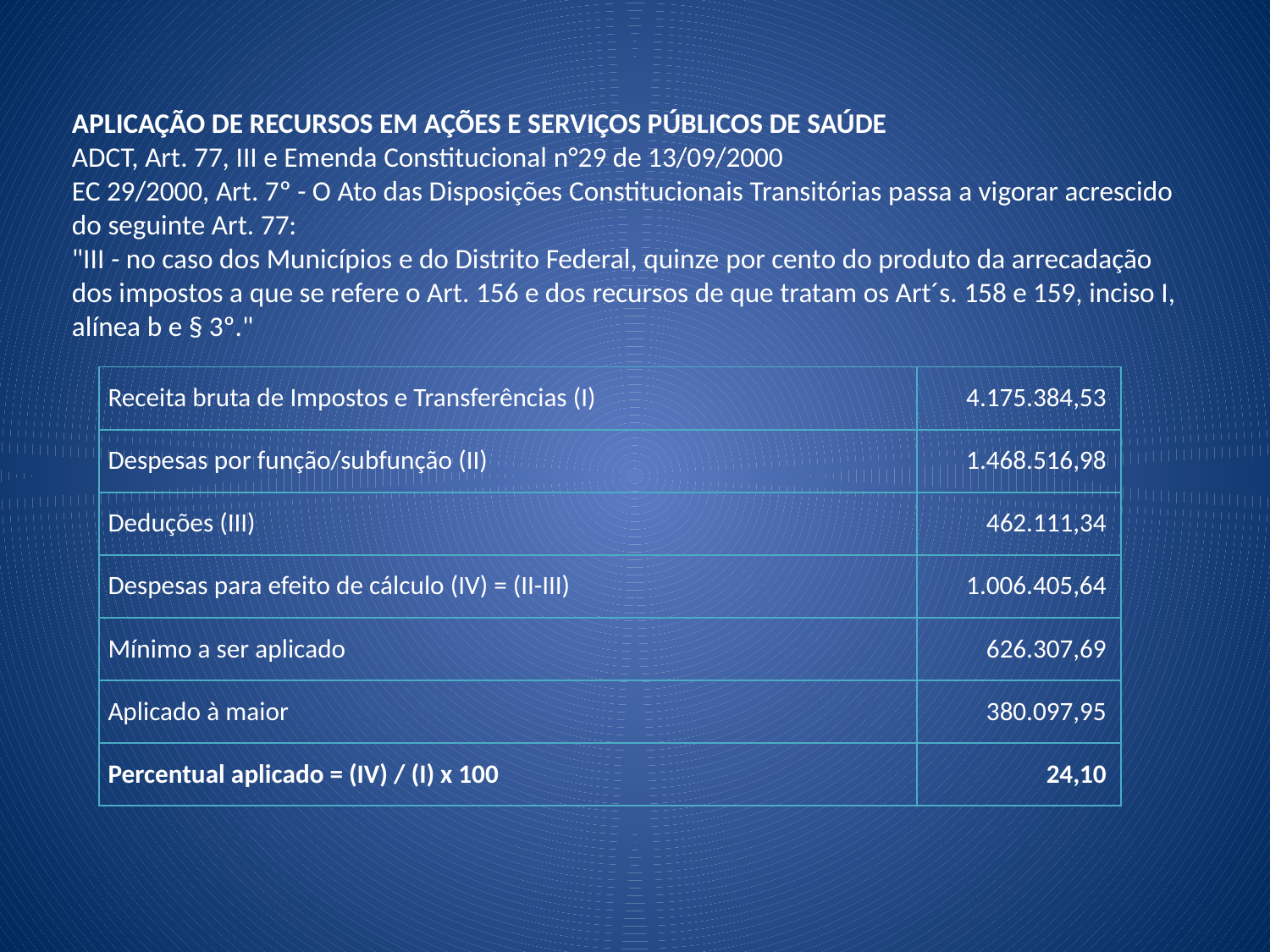

APLICAÇÃO DE RECURSOS EM AÇÕES E SERVIÇOS PÚBLICOS DE SAÚDE
ADCT, Art. 77, III e Emenda Constitucional n°29 de 13/09/2000
EC 29/2000, Art. 7º - O Ato das Disposições Constitucionais Transitórias passa a vigorar acrescido do seguinte Art. 77:
"III - no caso dos Municípios e do Distrito Federal, quinze por cento do produto da arrecadação dos impostos a que se refere o Art. 156 e dos recursos de que tratam os Art´s. 158 e 159, inciso I, alínea b e § 3º."
| Receita bruta de Impostos e Transferências (I) | 4.175.384,53 |
| --- | --- |
| Despesas por função/subfunção (II) | 1.468.516,98 |
| Deduções (III) | 462.111,34 |
| Despesas para efeito de cálculo (IV) = (II-III) | 1.006.405,64 |
| Mínimo a ser aplicado | 626.307,69 |
| Aplicado à maior | 380.097,95 |
| Percentual aplicado = (IV) / (I) x 100 | 24,10 |